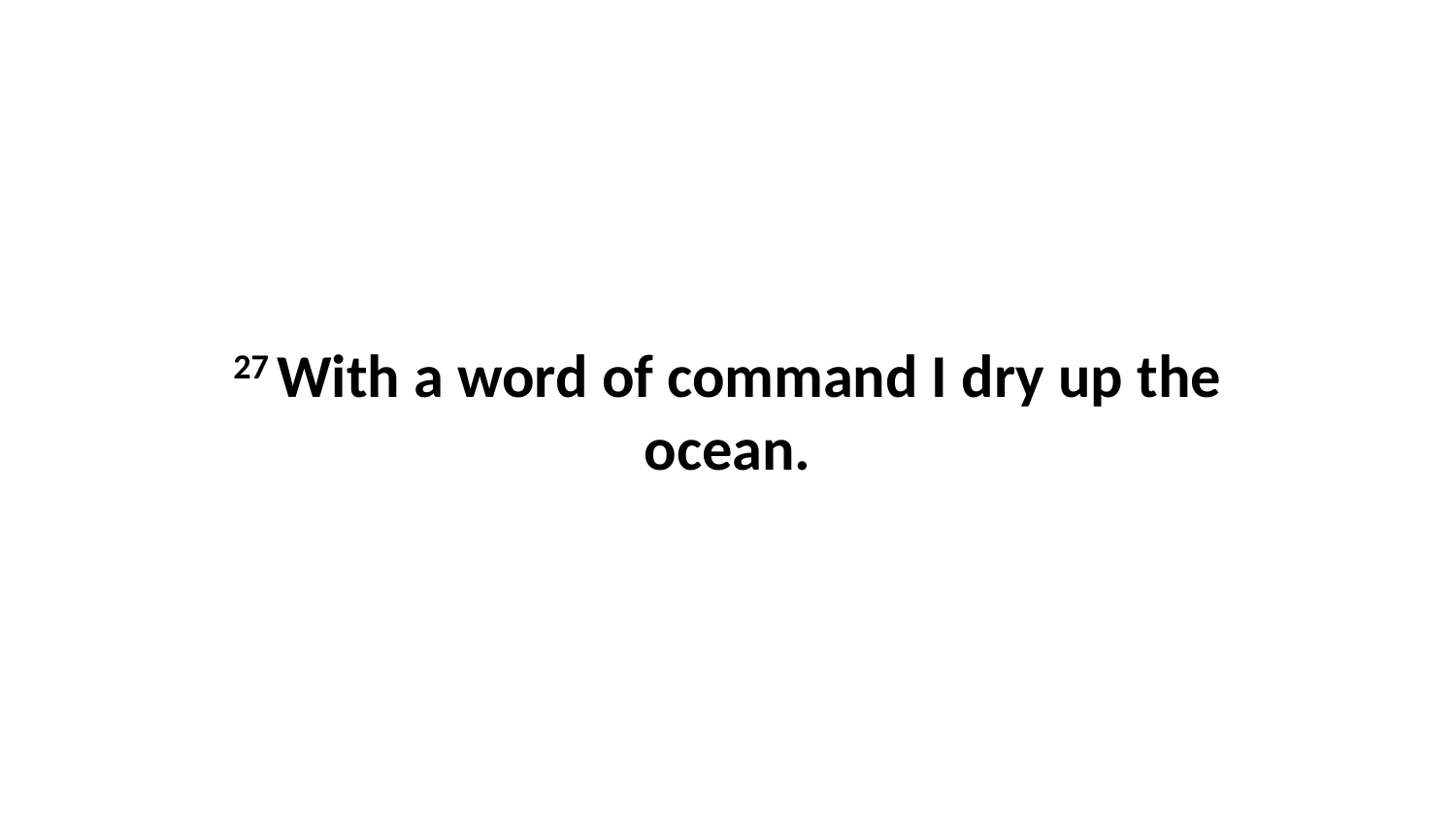

27 With a word of command I dry up the ocean.